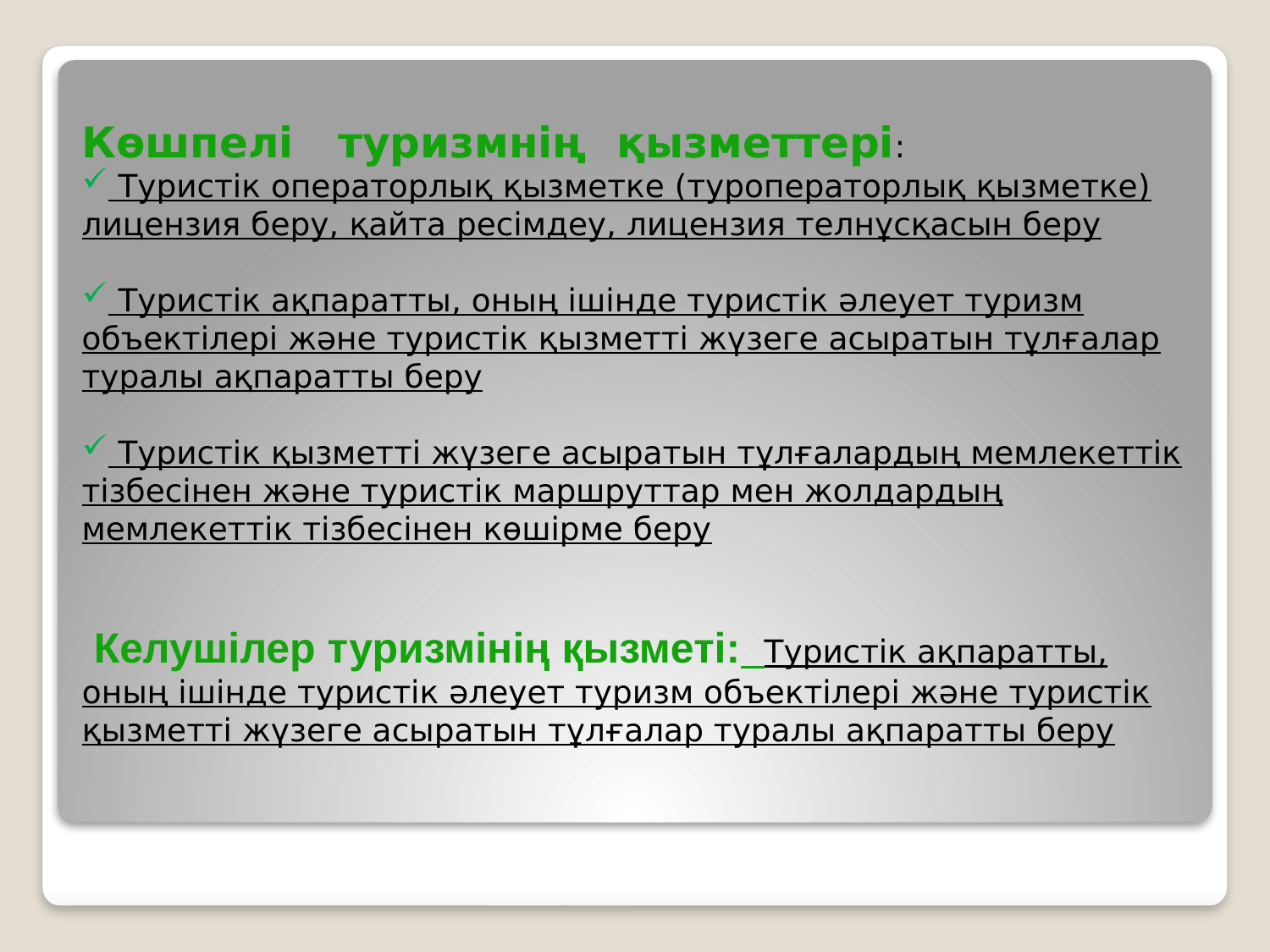

Көшпелі   туризмнің  қызметтері:
 Туристік операторлық қызметке (туроператорлық қызметке) лицензия беру, қайта ресімдеу, лицензия телнұсқасын беру

 Туристік ақпаратты, оның ішінде туристік әлеует туризм объектілері және туристік қызметті жүзеге асыратын тұлғалар туралы ақпаратты беру

 Туристік қызметті жүзеге асыратын тұлғалардың мемлекеттік тізбесінен және туристік маршруттар мен жолдардың мемлекеттік тізбесінен көшірме беру

 Келушілер туризмінің қызметі:  Туристік ақпаратты, оның ішінде туристік әлеует туризм объектілері және туристік қызметті жүзеге асыратын тұлғалар туралы ақпаратты беру